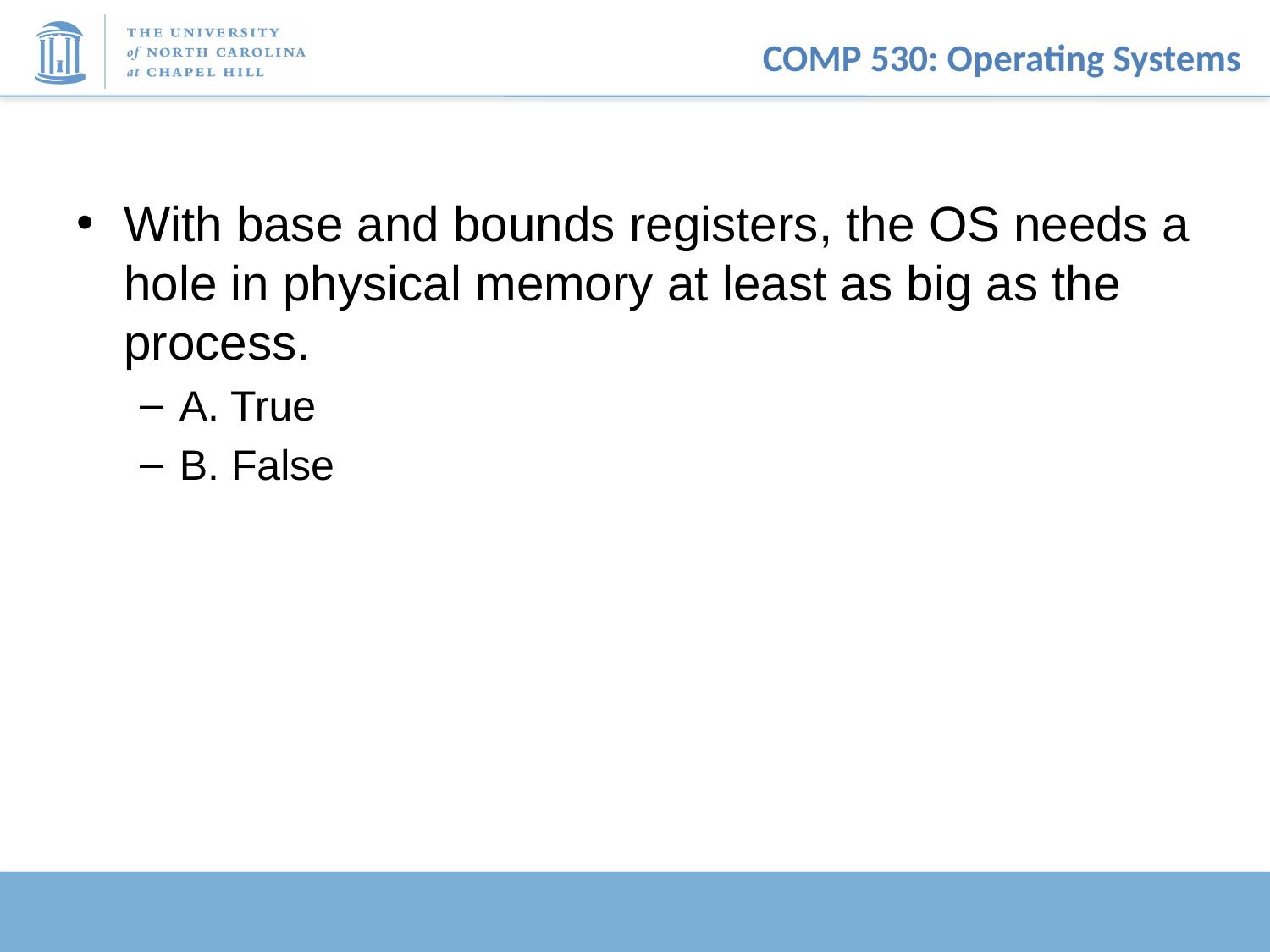

#
With base and bounds registers, the OS needs a hole in physical memory at least as big as the process.
A. True
B. False